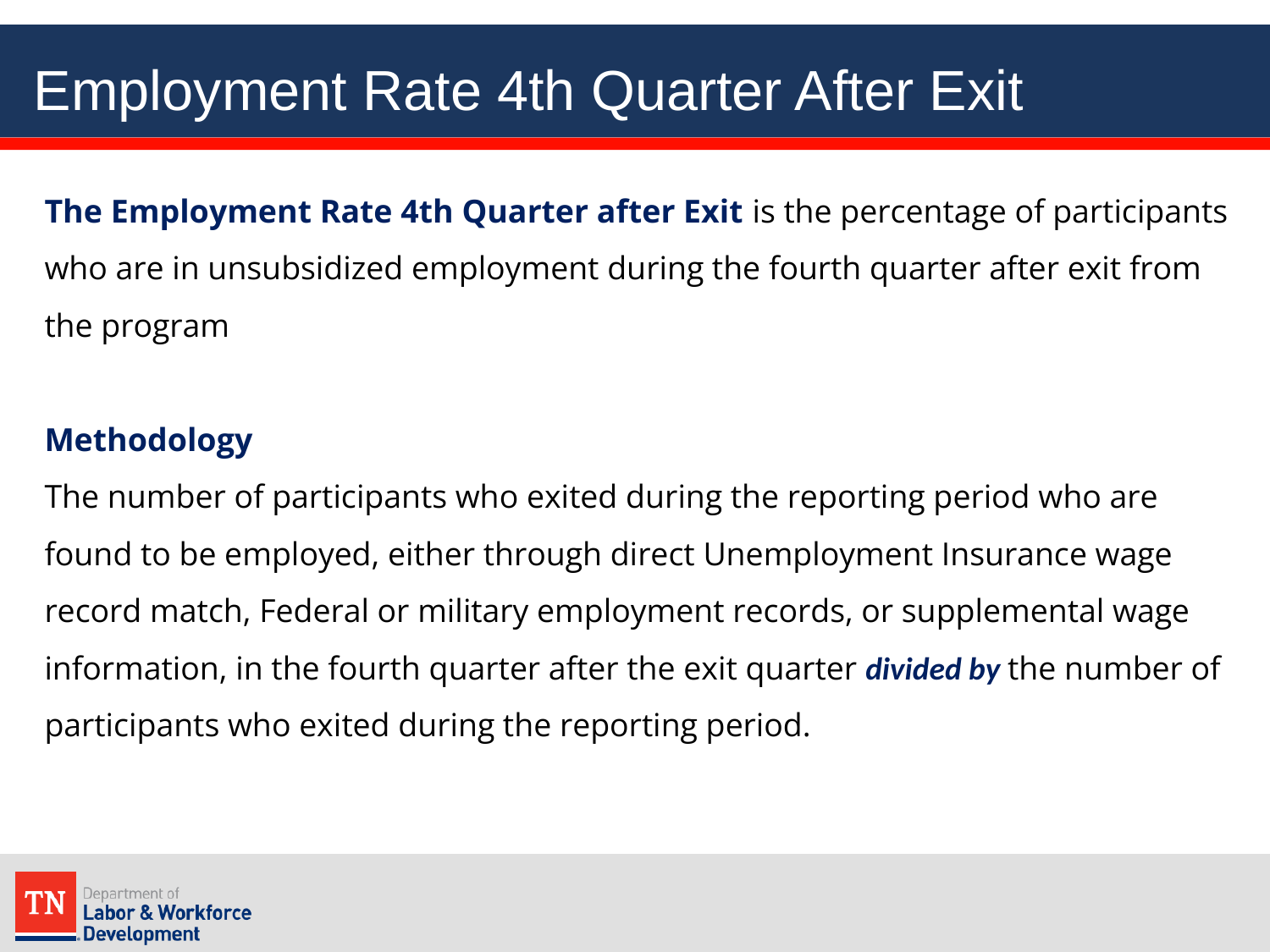

# Employment Rate 4th Quarter After Exit
The Employment Rate 4th Quarter after Exit is the percentage of participants who are in unsubsidized employment during the fourth quarter after exit from the program

Methodology
The number of participants who exited during the reporting period who are found to be employed, either through direct Unemployment Insurance wage record match, Federal or military employment records, or supplemental wage information, in the fourth quarter after the exit quarter divided by the number of participants who exited during the reporting period.